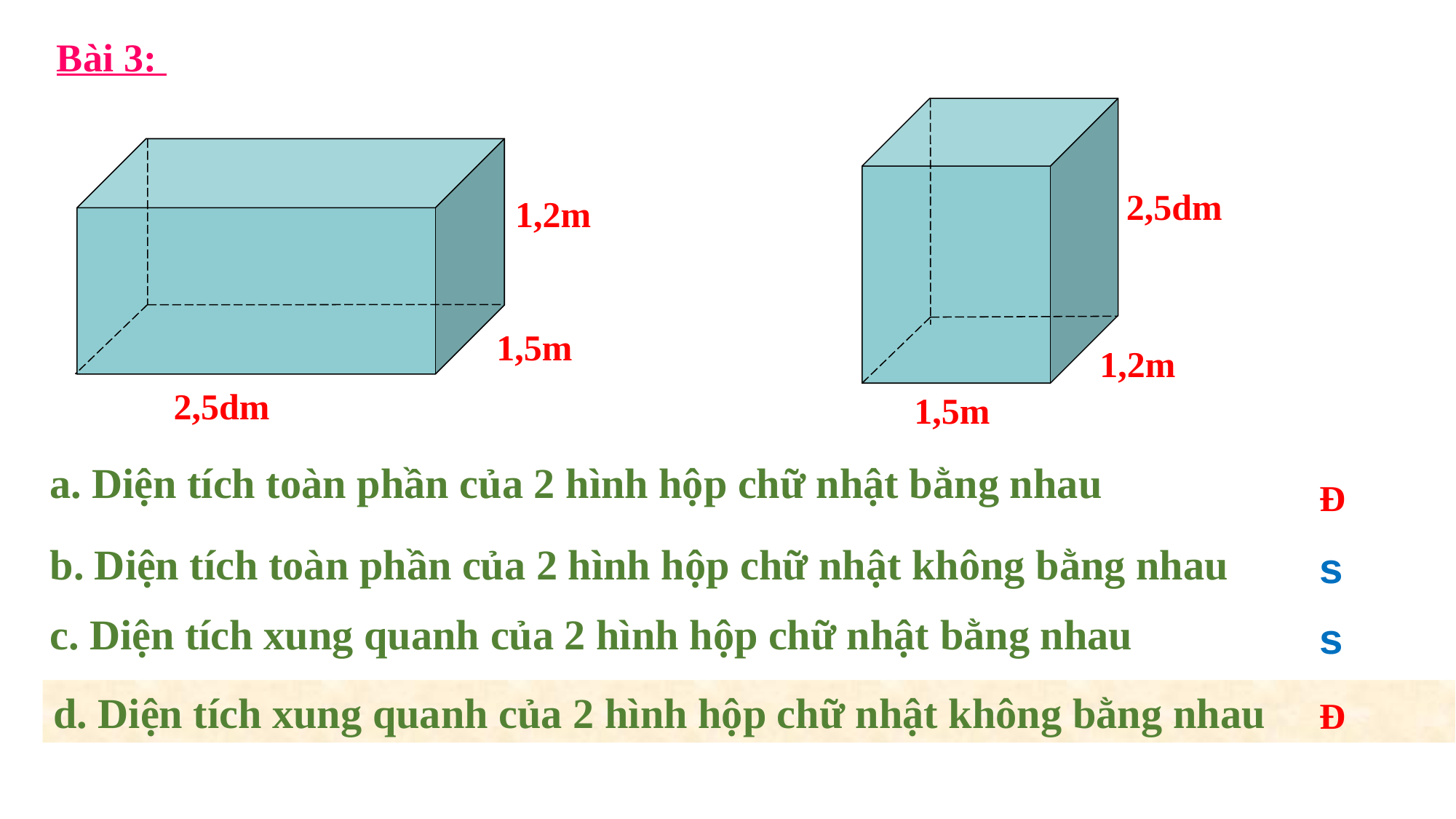

Bài 3:

2,5dm

1,2m
1,5m

1,2m
1,5m
2,5dm
   a. Diện tích toàn phần của 2 hình hộp chữ nhật bằng nhau
Đ
 b. Diện tích toàn phần của 2 hình hộp chữ nhật không bằng nhau
s
 c. Diện tích xung quanh của 2 hình hộp chữ nhật bằng nhau
s
d. Diện tích xung quanh của 2 hình hộp chữ nhật không bằng nhau
Đ